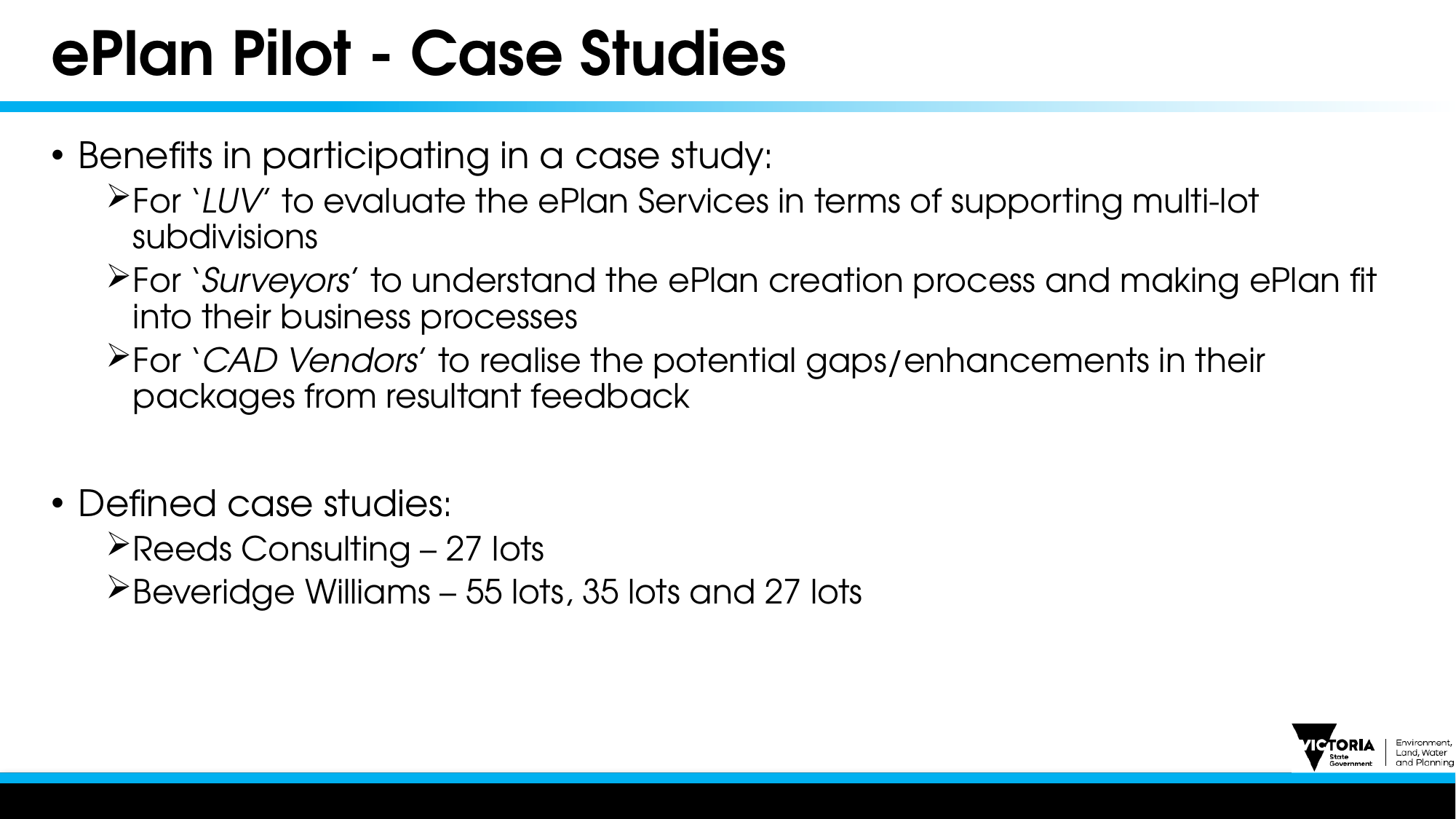

# ePlan Pilot - Case Studies
Benefits in participating in a case study:
For ‘LUV’ to evaluate the ePlan Services in terms of supporting multi-lot subdivisions
For ‘Surveyors’ to understand the ePlan creation process and making ePlan fit into their business processes
For ‘CAD Vendors’ to realise the potential gaps/enhancements in their packages from resultant feedback

Defined case studies:
Reeds Consulting – 27 lots
Beveridge Williams – 55 lots, 35 lots and 27 lots